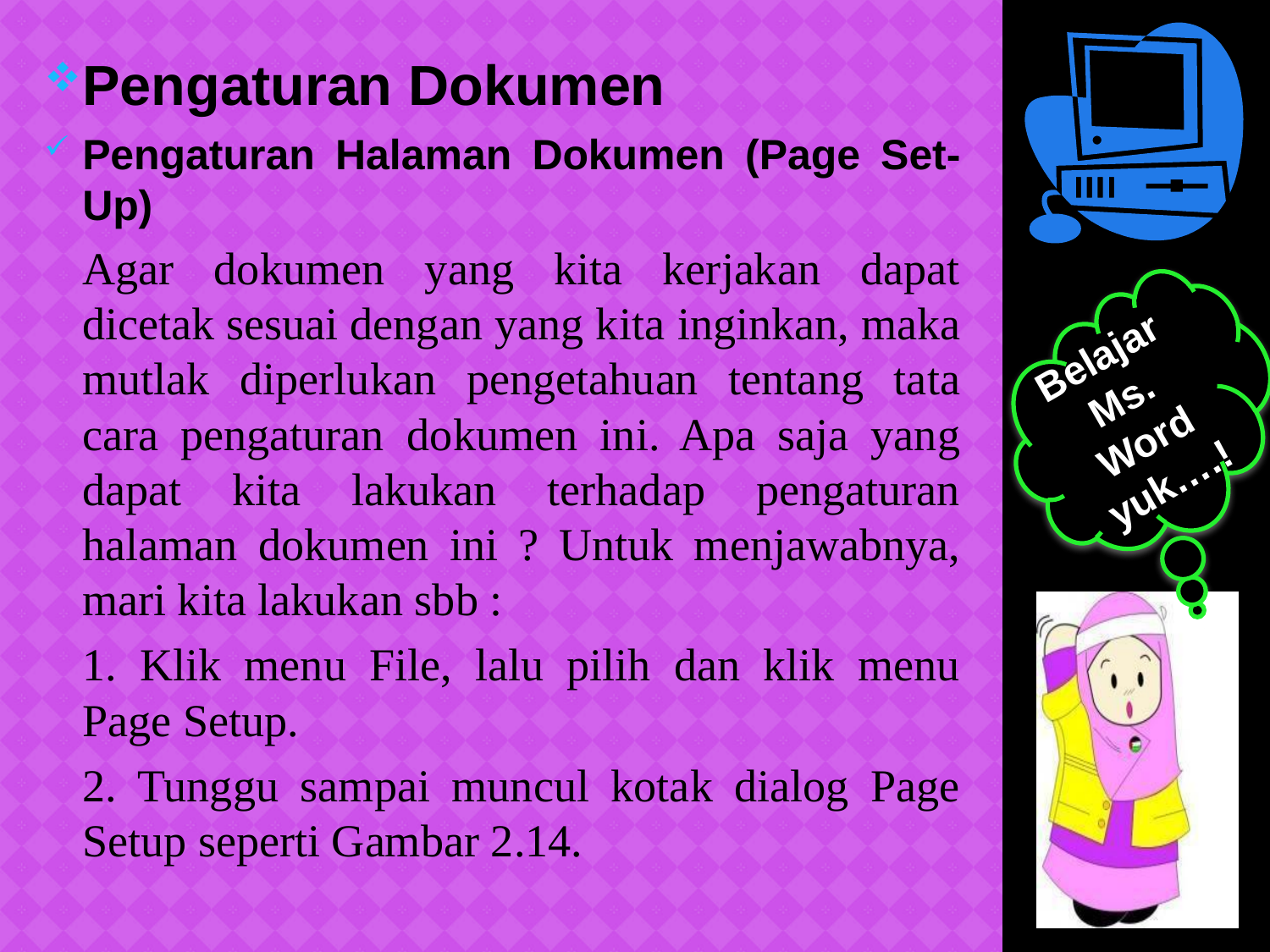

Pengaturan Dokumen
Pengaturan Halaman Dokumen (Page Set-Up)
	Agar dokumen yang kita kerjakan dapat dicetak sesuai dengan yang kita inginkan, maka mutlak diperlukan pengetahuan tentang tata cara pengaturan dokumen ini. Apa saja yang dapat kita lakukan terhadap pengaturan halaman dokumen ini ? Untuk menjawabnya, mari kita lakukan sbb :
	1. Klik menu File, lalu pilih dan klik menu Page Setup.
	2. Tunggu sampai muncul kotak dialog Page Setup seperti Gambar 2.14.